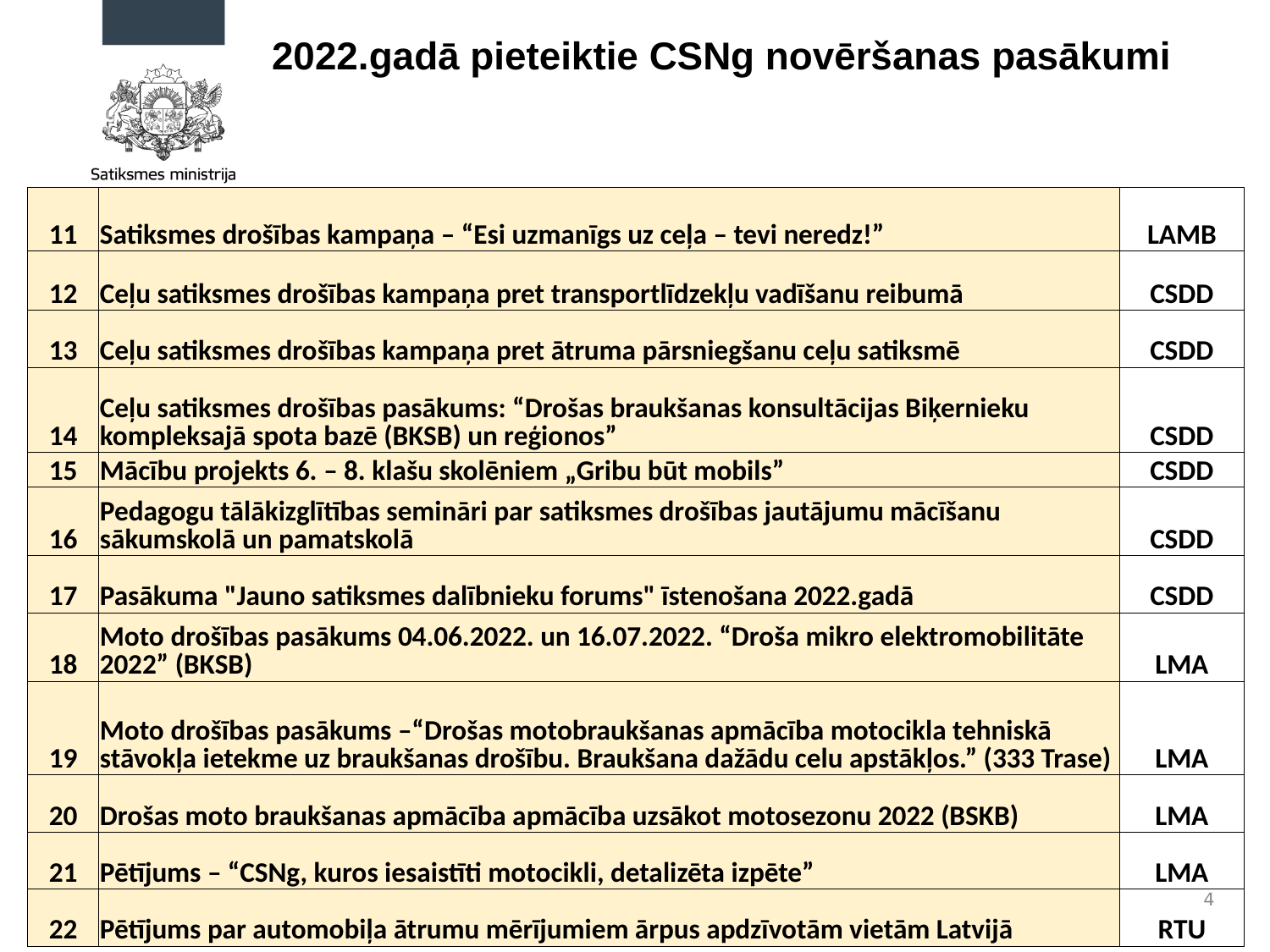

2022.gadā pieteiktie CSNg novēršanas pasākumi
| 11 | Satiksmes drošības kampaņa – “Esi uzmanīgs uz ceļa – tevi neredz!” | LAMB |
| --- | --- | --- |
| 12 | Ceļu satiksmes drošības kampaņa pret transportlīdzekļu vadīšanu reibumā | CSDD |
| 13 | Ceļu satiksmes drošības kampaņa pret ātruma pārsniegšanu ceļu satiksmē | CSDD |
| 14 | Ceļu satiksmes drošības pasākums: “Drošas braukšanas konsultācijas Biķernieku kompleksajā spota bazē (BKSB) un reģionos” | CSDD |
| 15 | Mācību projekts 6. – 8. klašu skolēniem „Gribu būt mobils” | CSDD |
| 16 | Pedagogu tālākizglītības semināri par satiksmes drošības jautājumu mācīšanu sākumskolā un pamatskolā | CSDD |
| 17 | Pasākuma "Jauno satiksmes dalībnieku forums" īstenošana 2022.gadā | CSDD |
| 18 | Moto drošības pasākums 04.06.2022. un 16.07.2022. “Droša mikro elektromobilitāte 2022” (BKSB) | LMA |
| 19 | Moto drošības pasākums –“Drošas motobraukšanas apmācība motocikla tehniskā stāvokļa ietekme uz braukšanas drošību. Braukšana dažādu celu apstākļos.” (333 Trase) | LMA |
| 20 | Drošas moto braukšanas apmācība apmācība uzsākot motosezonu 2022 (BSKB) | LMA |
| 21 | Pētījums – “CSNg, kuros iesaistīti motocikli, detalizēta izpēte” | LMA |
| 22 | Pētījums par automobiļa ātrumu mērījumiem ārpus apdzīvotām vietām Latvijā | RTU |
4